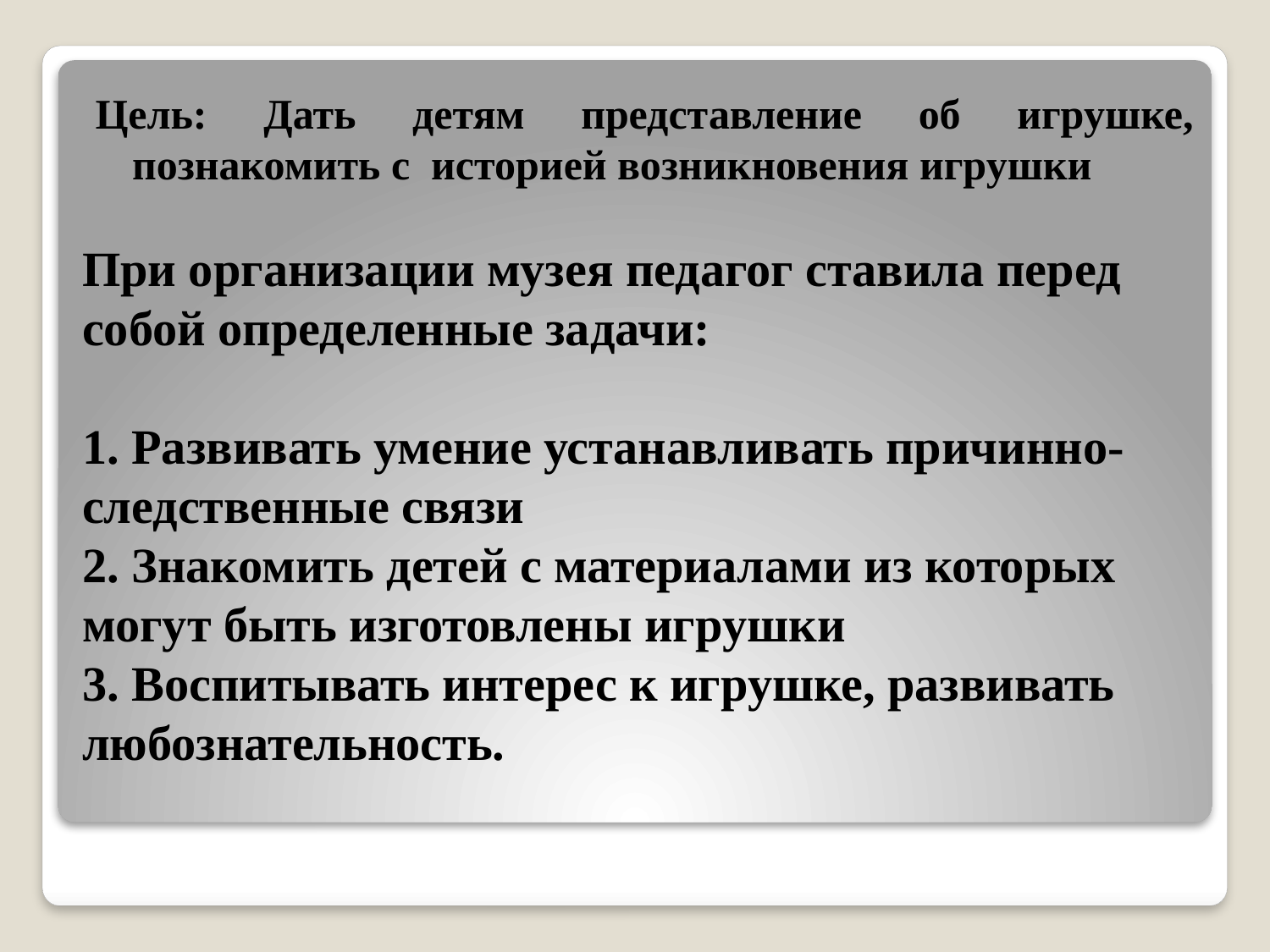

Цель: Дать детям представление об игрушке, познакомить с  историей возникновения игрушки
# При организации музея педагог ставила перед собой определенные задачи: 1. Развивать умение устанавливать причинно-следственные связи 2. Знакомить детей с материалами из которых могут быть изготовлены игрушки 3. Воспитывать интерес к игрушке, развивать любознательность.